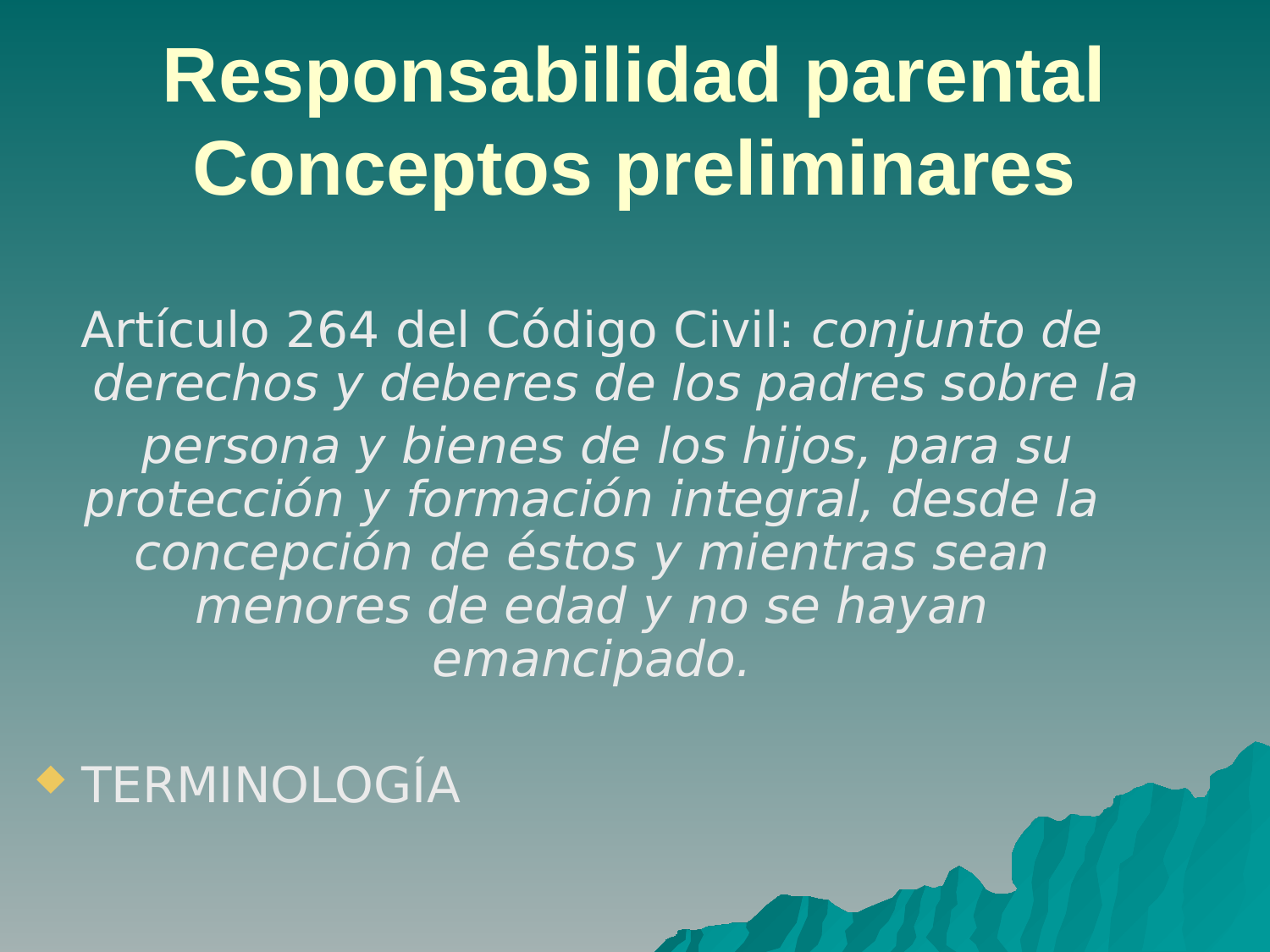

# Responsabilidad parental
Conceptos preliminares

Artículo 264 del Código Civil: conjunto de derechos y deberes de los padres sobre la
  persona y bienes de los hijos, para su protección y formación integral, desde la concepción de éstos y mientras sean menores de edad y no se hayan emancipado.

TERMINOLOGÍA